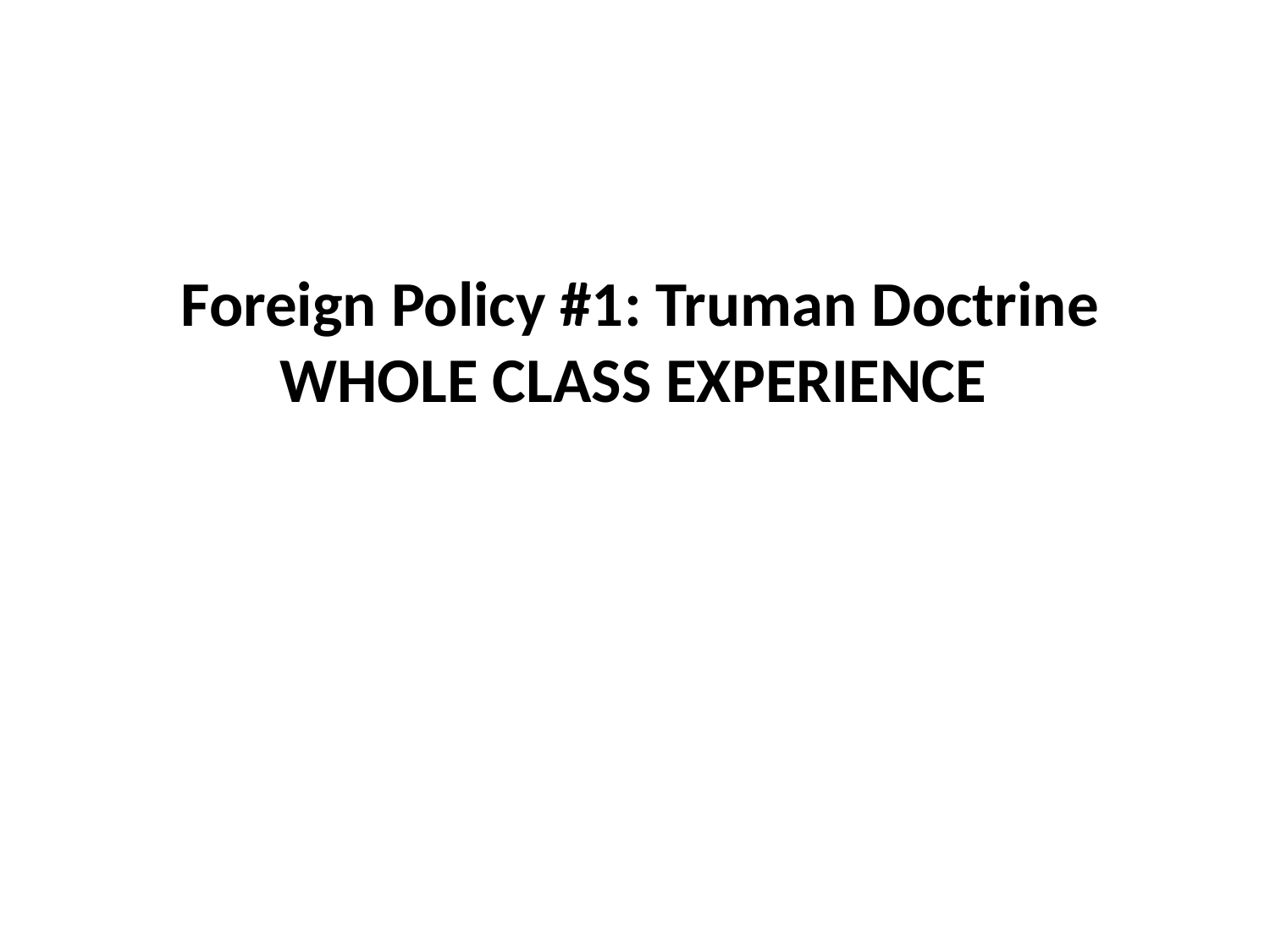

Foreign Policy #1: Truman Doctrine
WHOLE CLASS EXPERIENCE